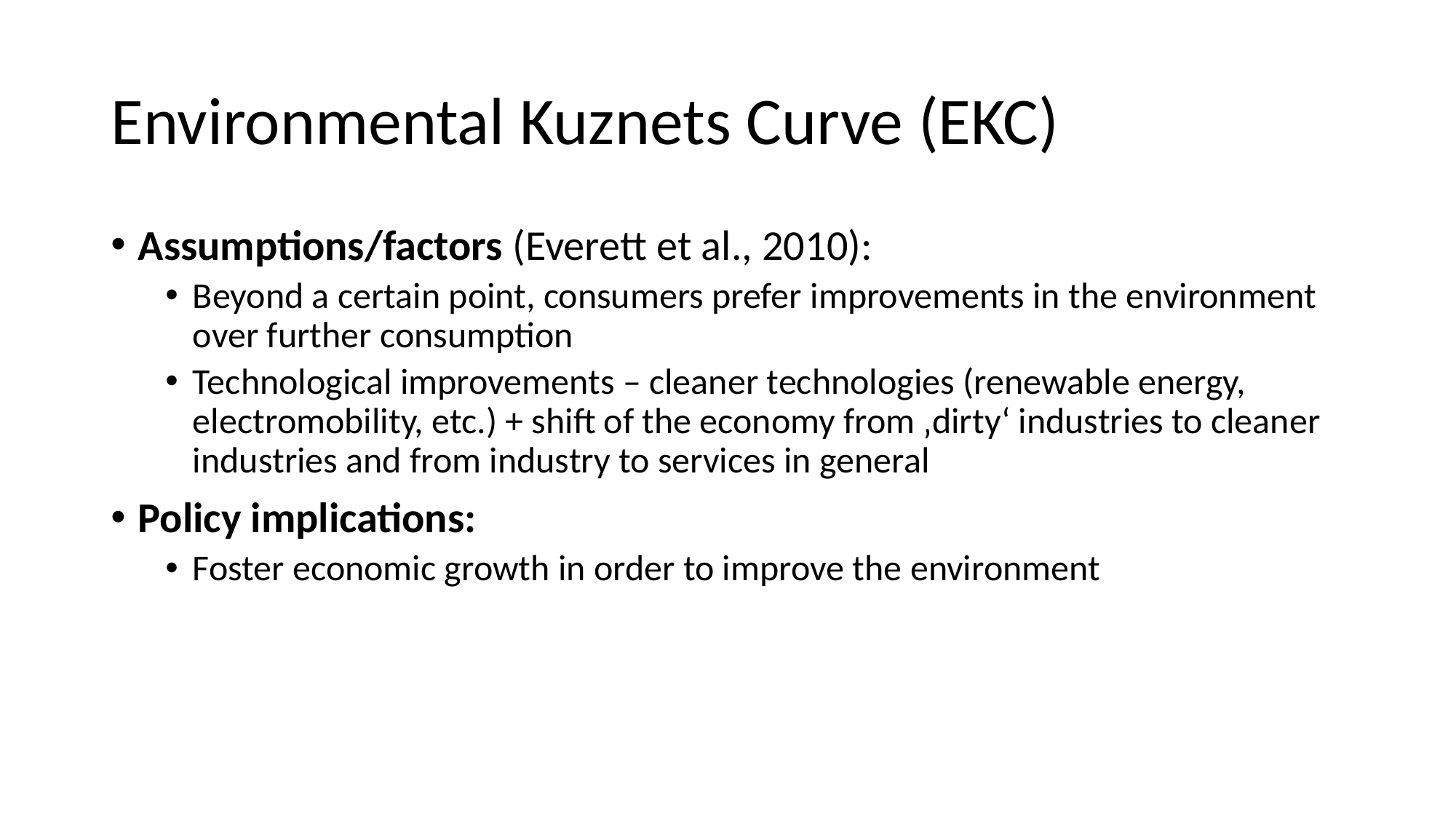

# Environmental Kuznets Curve (EKC)
Assumptions/factors (Everett et al., 2010):
Beyond a certain point, consumers prefer improvements in the environment over further consumption
Technological improvements – cleaner technologies (renewable energy, electromobility, etc.) + shift of the economy from ‚dirty‘ industries to cleaner industries and from industry to services in general
Policy implications:
Foster economic growth in order to improve the environment